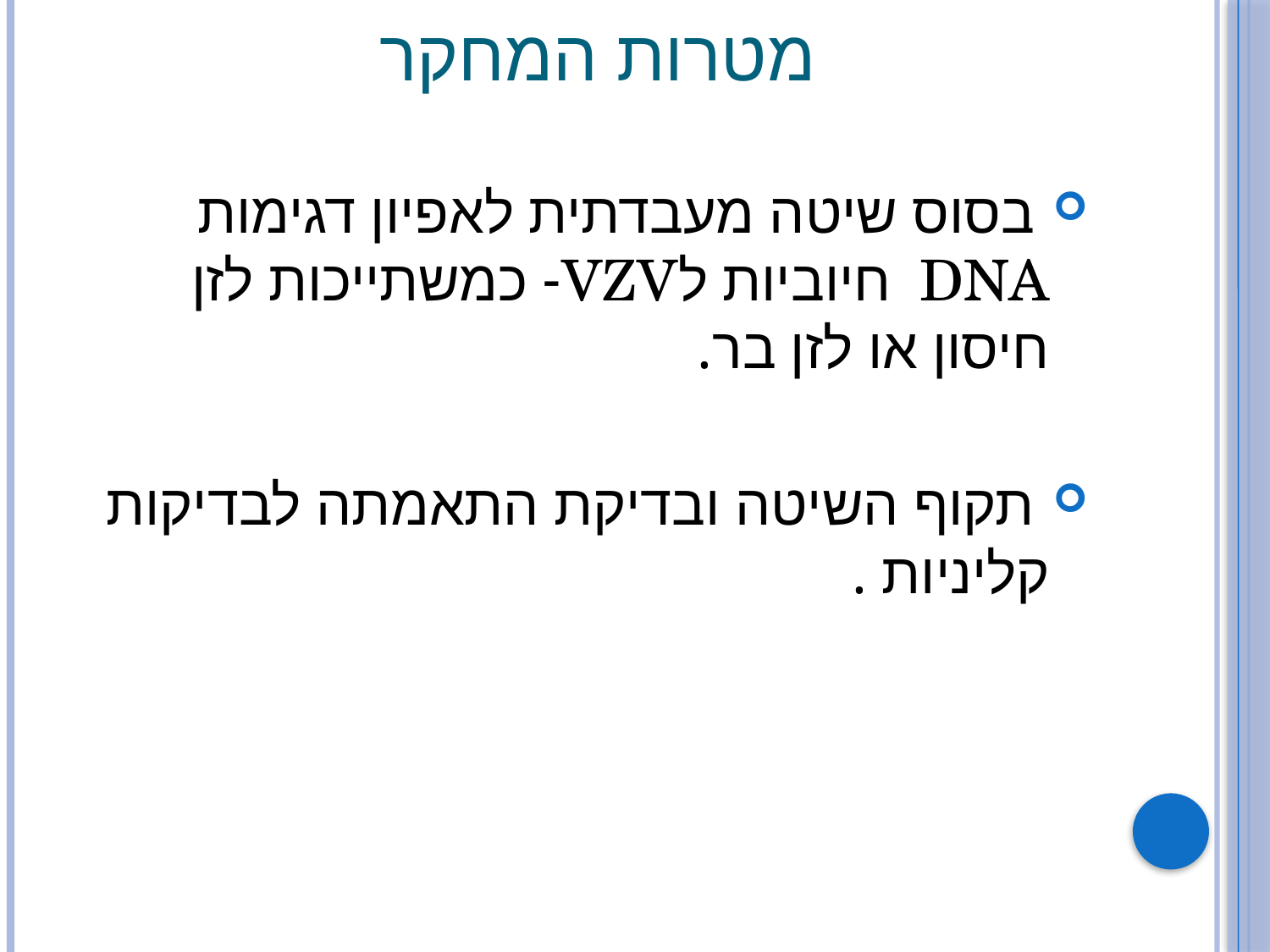

# מטרות המחקר

 בסוס שיטה מעבדתית לאפיון דגימות DNA  חיוביות לVZV- כמשתייכות לזן חיסון או לזן בר.

 תקוף השיטה ובדיקת התאמתה לבדיקות קליניות .